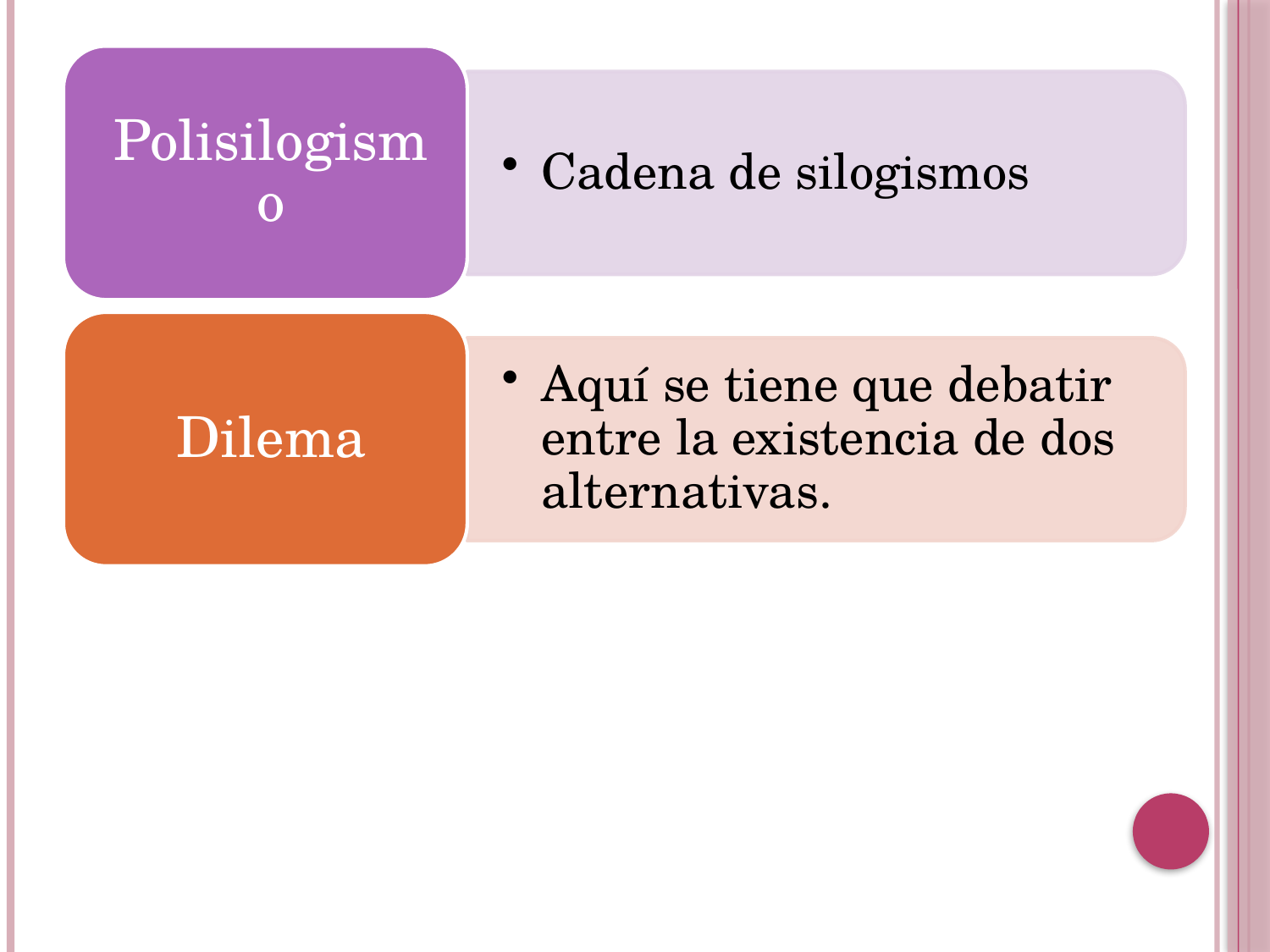

#
Cadena de silogismos
Polisilogismo
Aquí se tiene que debatir entre la existencia de dos alternativas.
Dilema